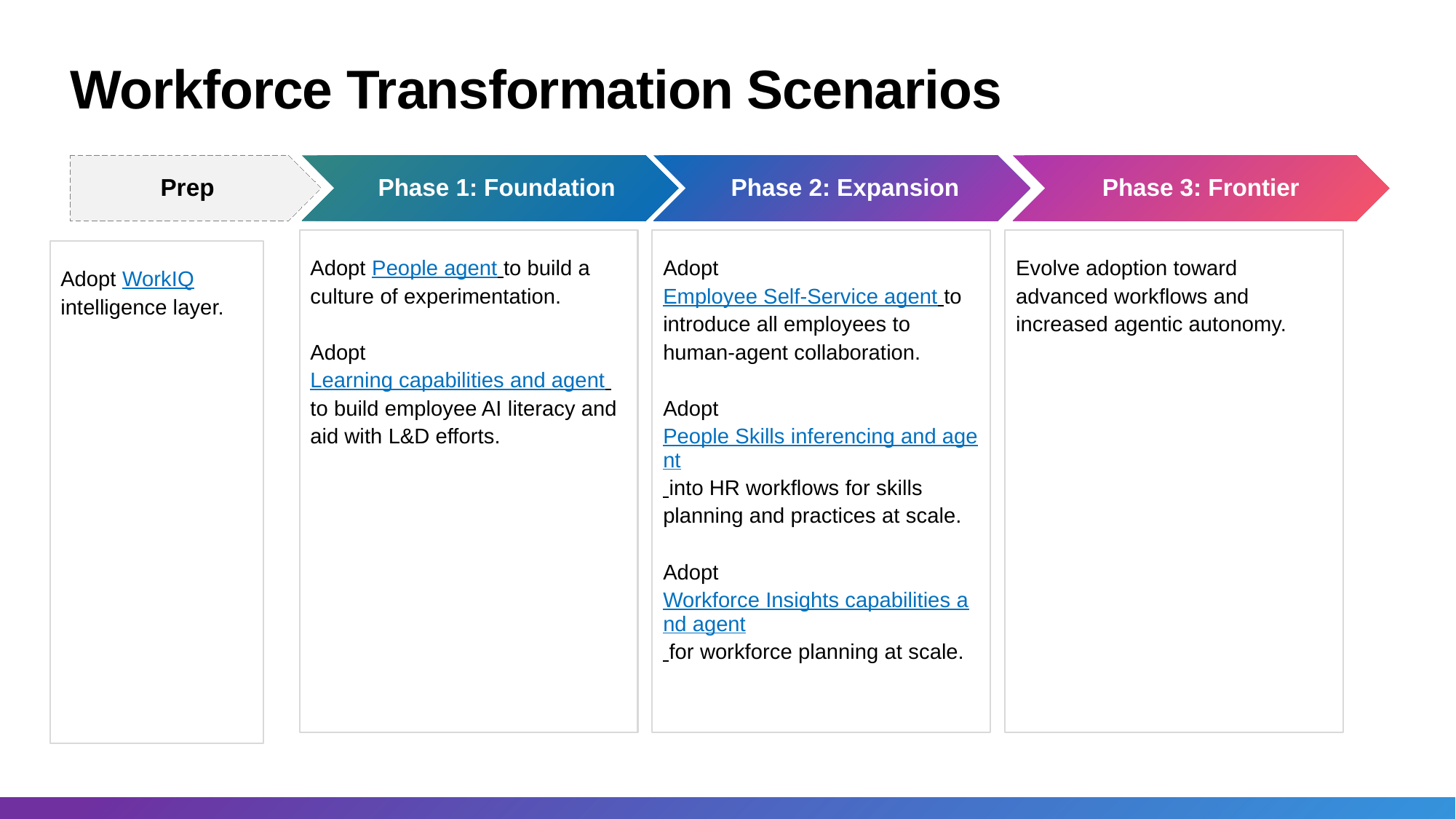

# Workforce Transformation Scenarios
Prep
  Phase 1: Foundation
 Phase 2: Expansion
Phase 3: Frontier
Adopt People agent to build a culture of experimentation.

Adopt Learning capabilities and agent to build employee AI literacy and aid with L&D efforts.
Adopt Employee Self-Service agent to introduce all employees to human-agent collaboration.

Adopt People Skills inferencing and agent into HR workflows for skills planning and practices at scale.

Adopt Workforce Insights capabilities and agent for workforce planning at scale.
Evolve adoption toward advanced workflows and increased agentic autonomy.
Adopt WorkIQ intelligence layer.